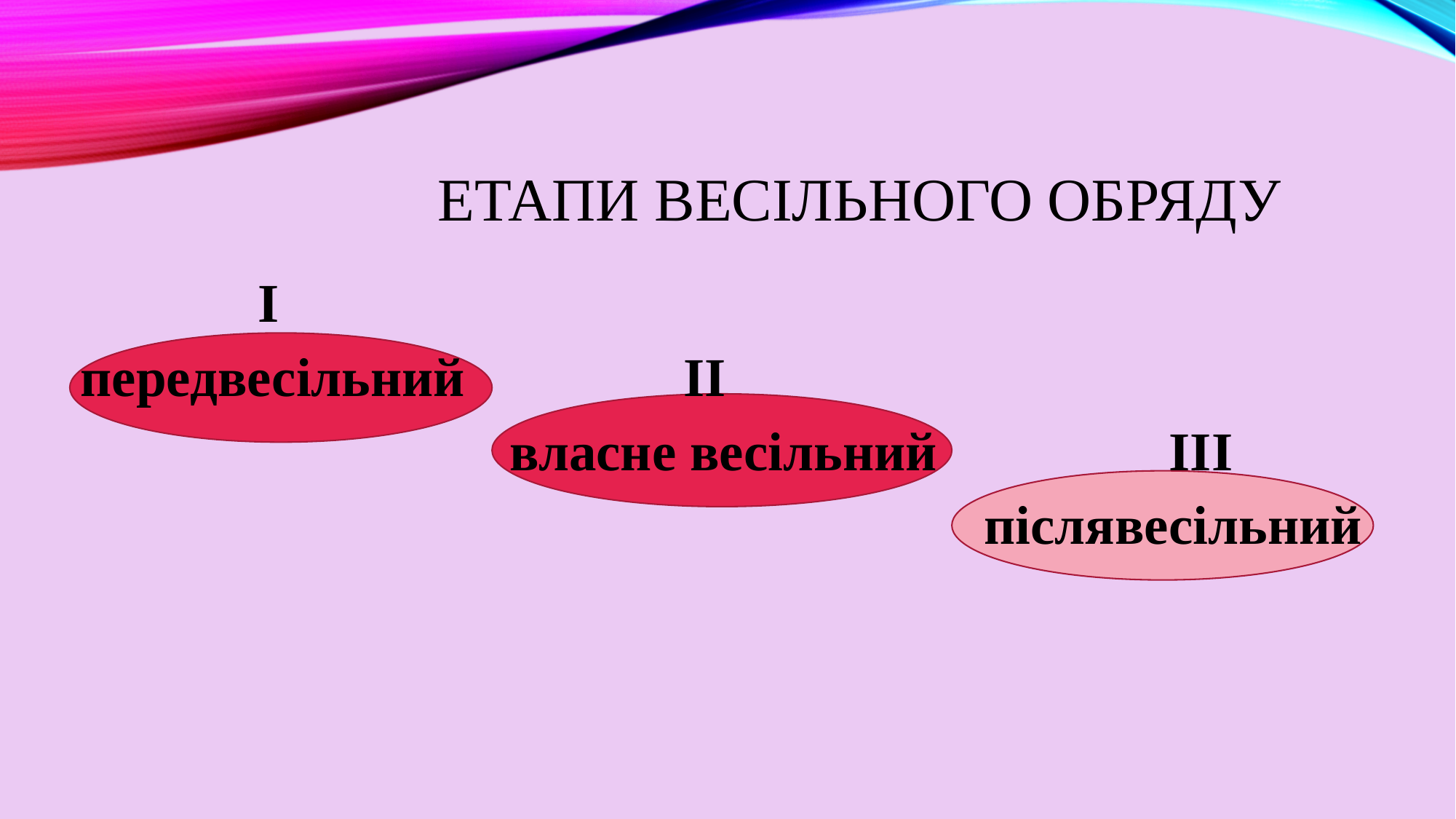

# етапи весільного обряду
             І
передвесільний                ІІ
                      власне весільний                 ІІІ
 післявесільний